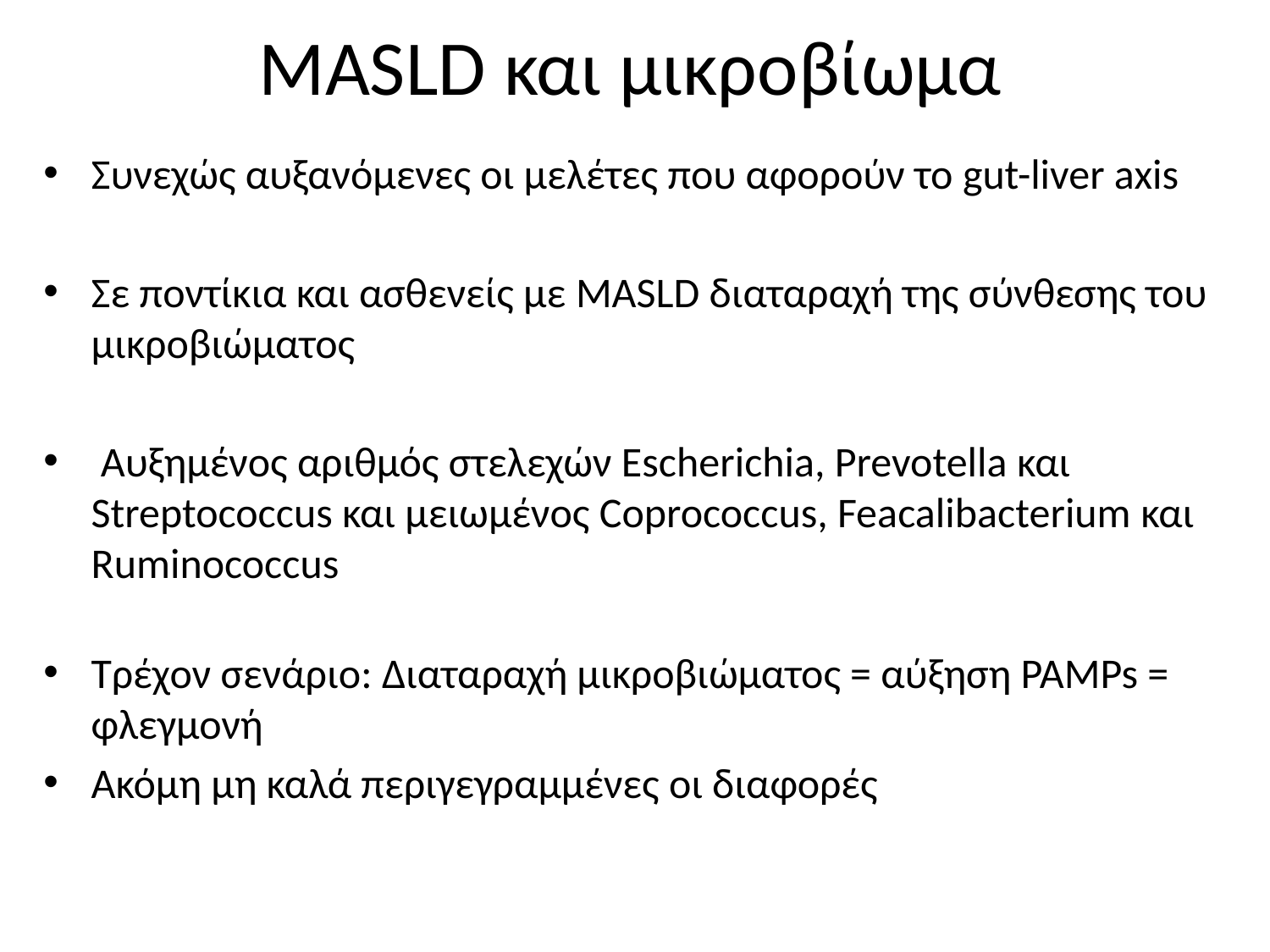

# MASLD και μικροβίωμα
Συνεχώς αυξανόμενες οι μελέτες που αφορούν το gut-liver axis

Σε ποντίκια και ασθενείς με MASLD διαταραχή της σύνθεσης του μικροβιώματος

 Αυξημένος αριθμός στελεχών Escherichia, Prevotella και Streptococcus και μειωμένος Coprococcus, Feacalibacterium και Ruminococcus
Τρέχον σενάριο: Διαταραχή μικροβιώματος = αύξηση PAMPs = φλεγμονή
Ακόμη μη καλά περιγεγραμμένες οι διαφορές